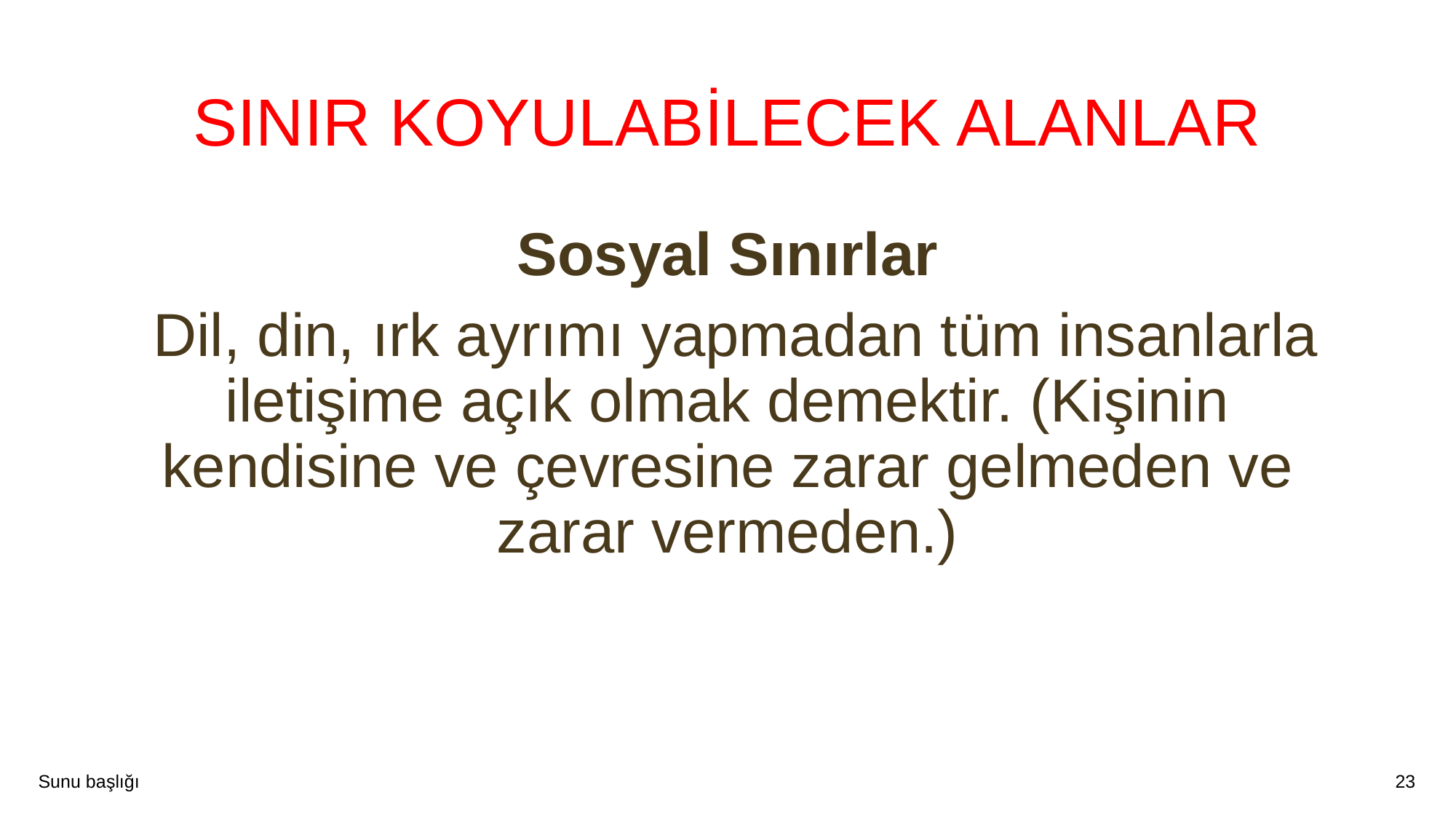

# SINIR KOYULABİLECEK ALANLAR
Sosyal Sınırlar
 Dil, din, ırk ayrımı yapmadan tüm insanlarla iletişime açık olmak demektir. (Kişinin kendisine ve çevresine zarar gelmeden ve zarar vermeden.)

Sunu başlığı
23